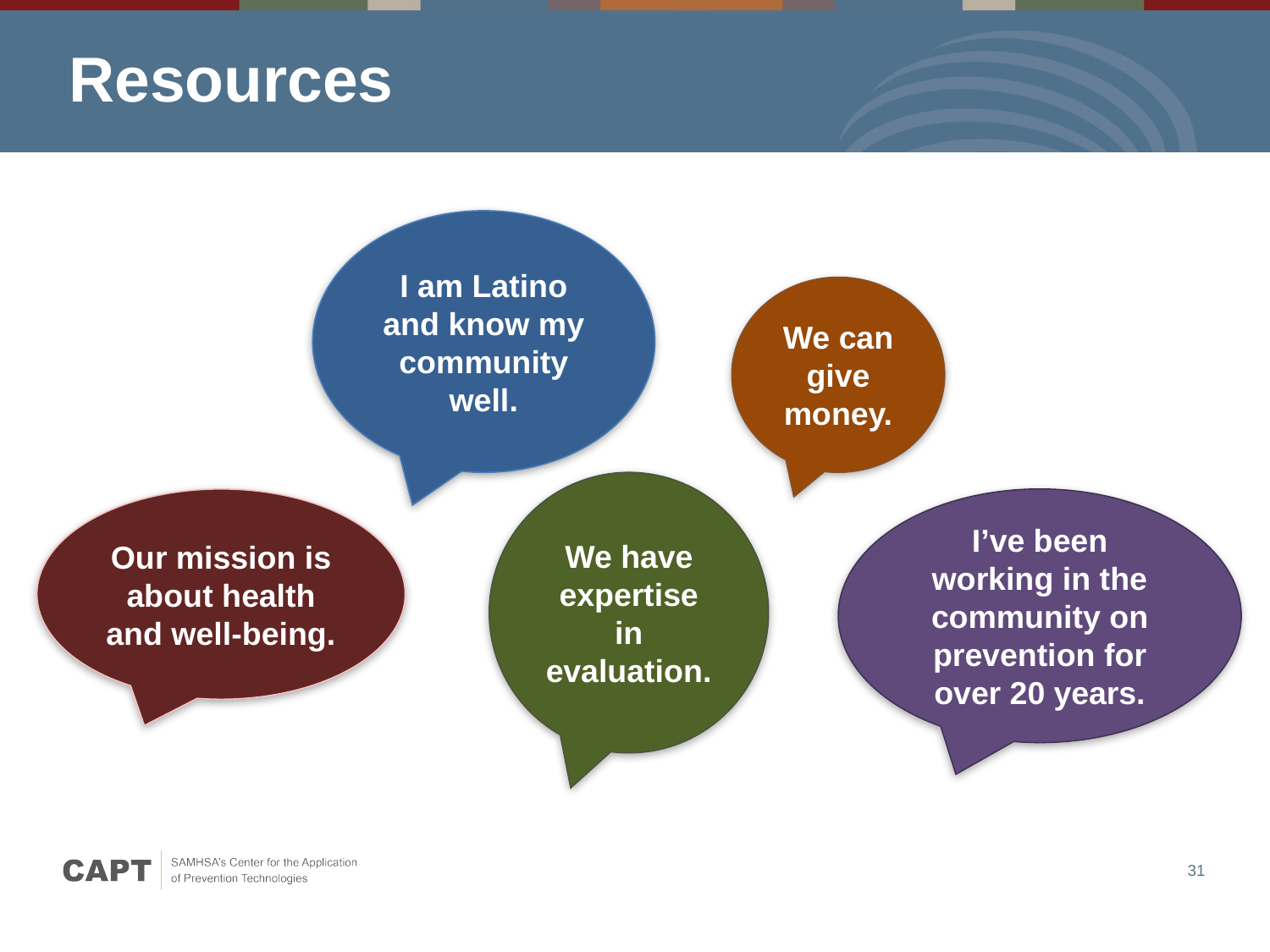

# Resources
I am Latino and know my community well.
We can give money.
We have expertise in evaluation.
Our mission is about health and well-being.
I’ve been working in the community on prevention for over 20 years.